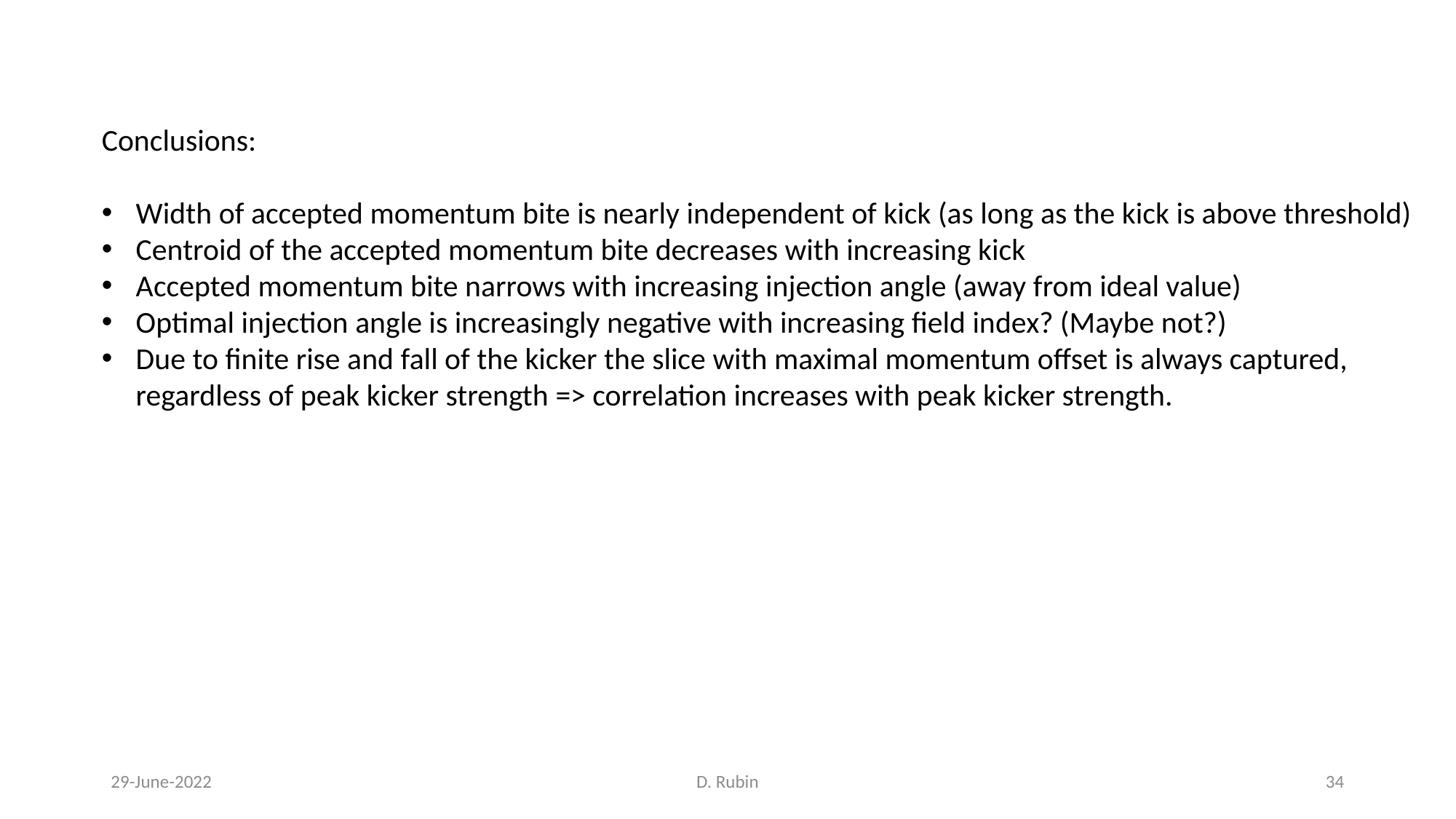

Conclusions:

Width of accepted momentum bite is nearly independent of kick (as long as the kick is above threshold)
Centroid of the accepted momentum bite decreases with increasing kick
Accepted momentum bite narrows with increasing injection angle (away from ideal value)
Optimal injection angle is increasingly negative with increasing field index? (Maybe not?)
Due to finite rise and fall of the kicker the slice with maximal momentum offset is always captured, regardless of peak kicker strength => correlation increases with peak kicker strength.

29-June-2022
D. Rubin
34